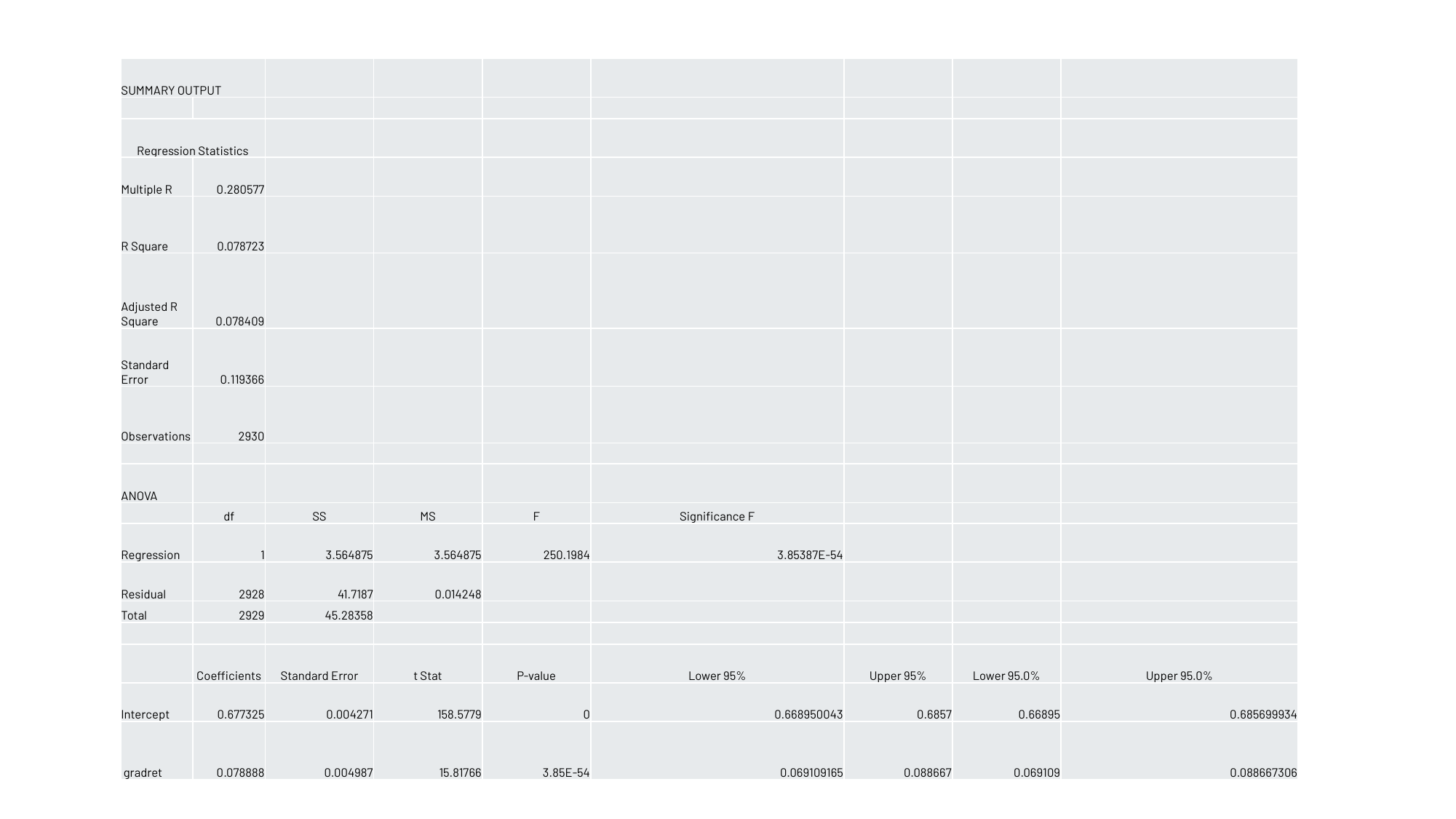

| SUMMARY OUTPUT |  |  |  |  |  |  |  |  |
| --- | --- | --- | --- | --- | --- | --- | --- | --- |
|  |  |  |  |  |  |  |  |  |
| Regression Statistics |  |  |  |  |  |  |  |  |
| Multiple R | 0.280577 |  |  |  |  |  |  |  |
| R Square | 0.078723 |  |  |  |  |  |  |  |
| Adjusted R Square | 0.078409 |  |  |  |  |  |  |  |
| Standard Error | 0.119366 |  |  |  |  |  |  |  |
| Observations | 2930 |  |  |  |  |  |  |  |
|  |  |  |  |  |  |  |  |  |
| ANOVA |  |  |  |  |  |  |  |  |
|  | df | SS | MS | F | Significance F |  |  |  |
| Regression | 1 | 3.564875 | 3.564875 | 250.1984 | 3.85387E-54 |  |  |  |
| Residual | 2928 | 41.7187 | 0.014248 |  |  |  |  |  |
| Total | 2929 | 45.28358 |  |  |  |  |  |  |
|  |  |  |  |  |  |  |  |  |
|  | Coefficients | Standard Error | t Stat | P-value | Lower 95% | Upper 95% | Lower 95.0% | Upper 95.0% |
| Intercept | 0.677325 | 0.004271 | 158.5779 | 0 | 0.668950043 | 0.6857 | 0.66895 | 0.685699934 |
| gradret | 0.078888 | 0.004987 | 15.81766 | 3.85E-54 | 0.069109165 | 0.088667 | 0.069109 | 0.088667306 |